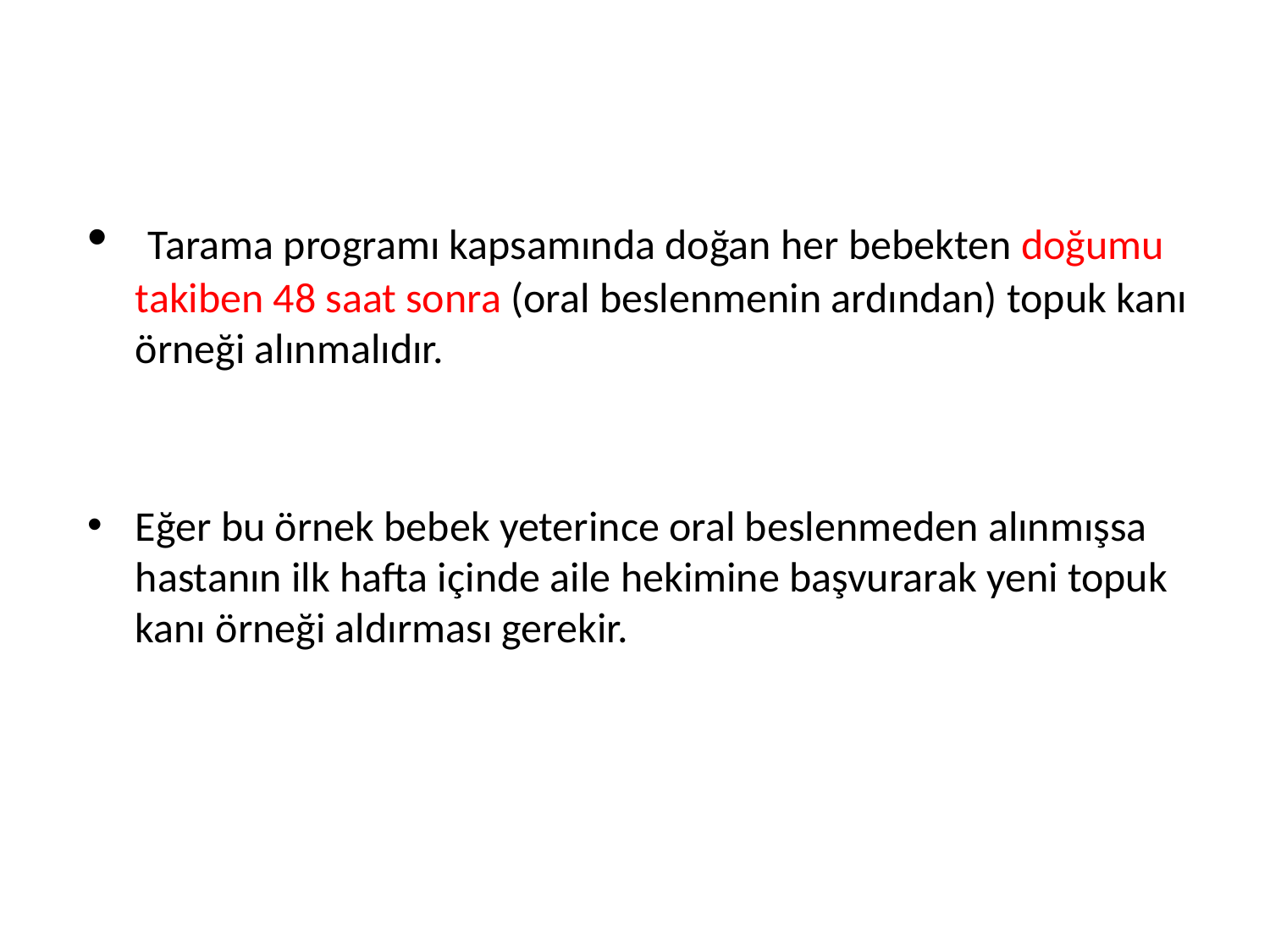

#
 Tarama programı kapsamında doğan her bebekten doğumu takiben 48 saat sonra (oral beslenmenin ardından) topuk kanı örneği alınmalıdır.

Eğer bu örnek bebek yeterince oral beslenmeden alınmışsa hastanın ilk hafta içinde aile hekimine başvurarak yeni topuk kanı örneği aldırması gerekir.